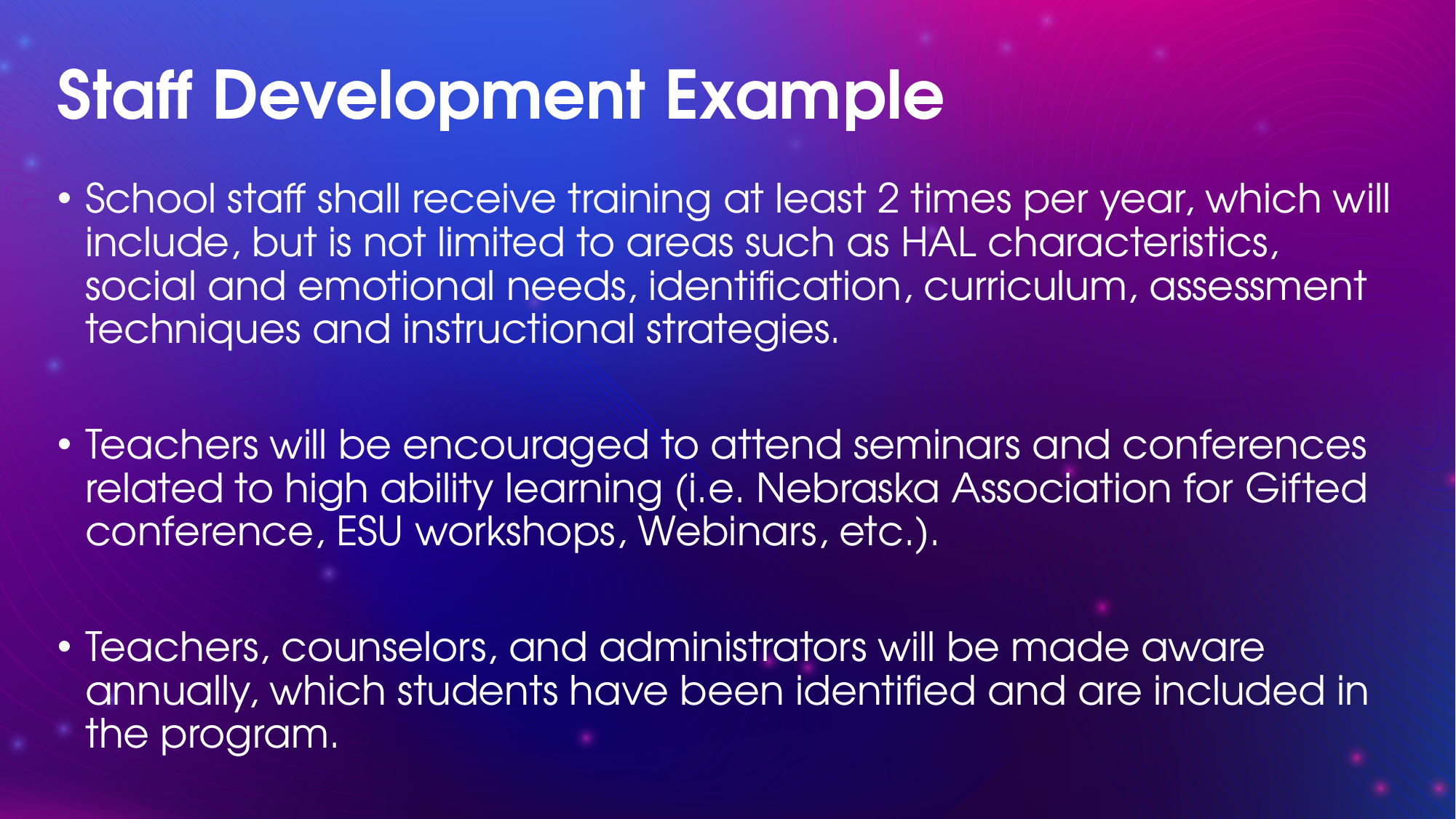

# Staff Development Example
School staff shall receive training at least 2 times per year, which will include, but is not limited to areas such as HAL characteristics, social and emotional needs, identification, curriculum, assessment techniques and instructional strategies.

Teachers will be encouraged to attend seminars and conferences related to high ability learning (i.e. Nebraska Association for Gifted conference, ESU workshops, Webinars, etc.).

Teachers, counselors, and administrators will be made aware annually, which students have been identified and are included in the program.